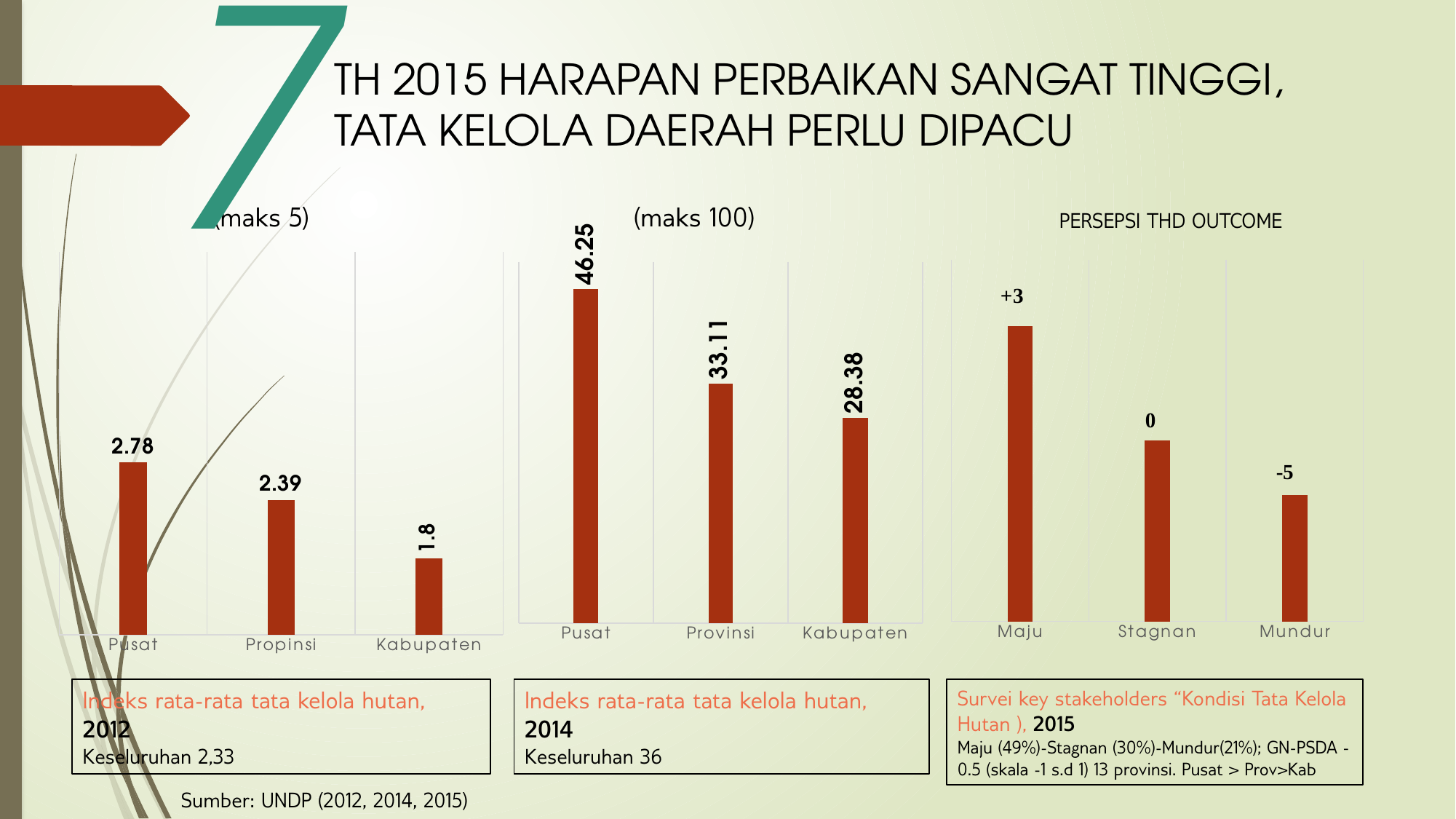

7
TH 2015 HARAPAN PERBAIKAN SANGAT TINGGI,
TATA KELOLA DAERAH PERLU DIPACU
(maks 5)
(maks 100)
PERSEPSI THD OUTCOME

### Chart

| Category | Total |
|---|---|
| Pusat | 46.25 |
| Provinsi | 33.11342592592593 |
| Kabupaten | 28.38445601851852 |

### Chart

| Category | Series 1 |
|---|---|
| Maju | 49.0 |
| Stagnan | 30.0 |
| Mundur | 21.0 |

### Chart

| Category |  |
|---|---|
| Pusat | 2.8 |
| Propinsi | 2.4099999999999997 |
| Kabupaten | 1.8 |
Indeks rata-rata tata kelola hutan, 2012
Keseluruhan 2,33
Indeks rata-rata tata kelola hutan, 2014
Keseluruhan 36
Survei key stakeholders “Kondisi Tata Kelola Hutan ), 2015
Maju (49%)-Stagnan (30%)-Mundur(21%); GN-PSDA -0.5 (skala -1 s.d 1) 13 provinsi. Pusat > Prov>Kab
Sumber: UNDP (2012, 2014, 2015)